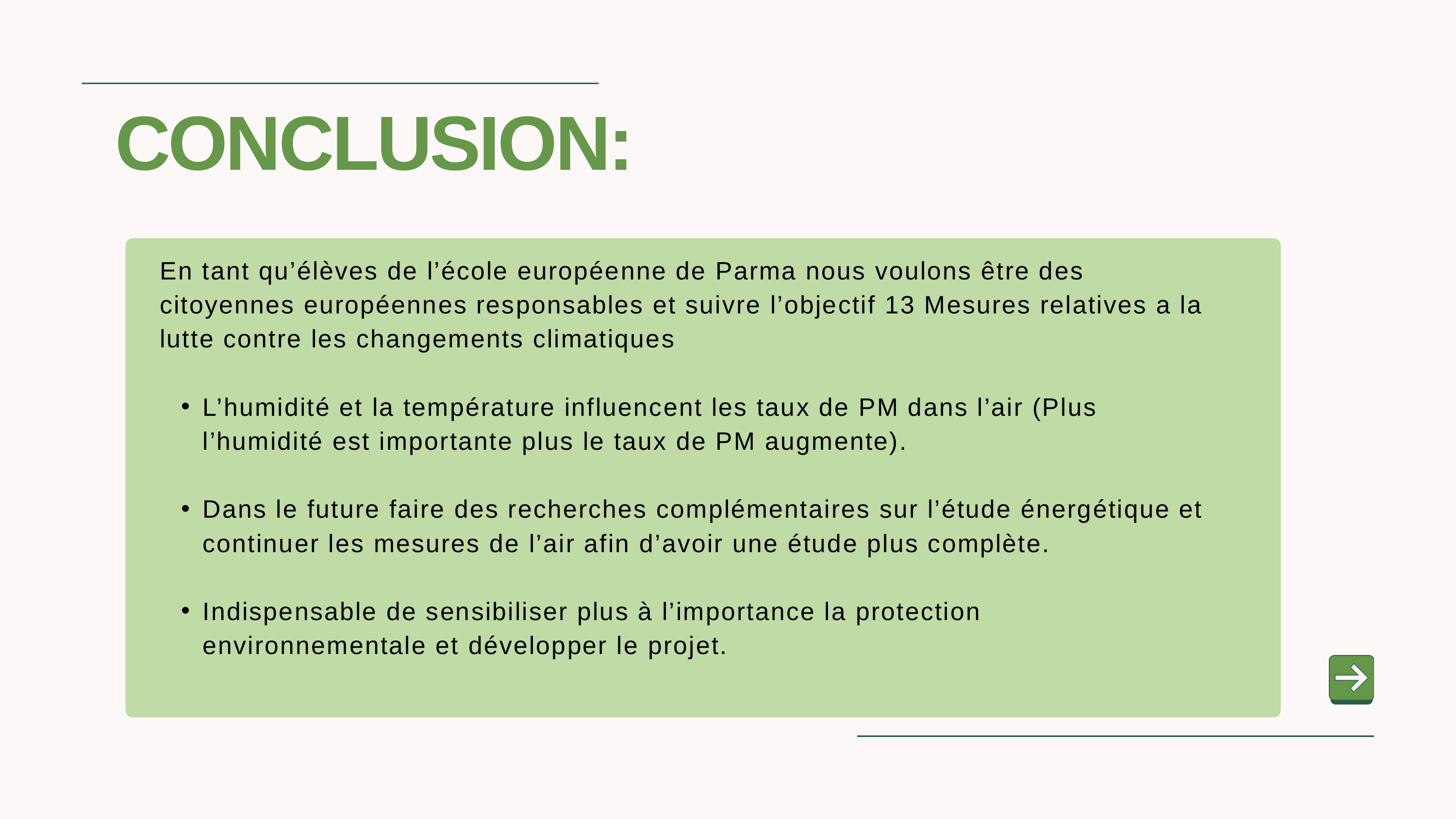

CONCLUSION:

En tant qu’élèves de l’école européenne de Parma nous voulons être des citoyennes européennes responsables et suivre l’objectif 13 Mesures relatives a la lutte contre les changements climatiques

L’humidité et la température influencent les taux de PM dans l’air (Plus l’humidité est importante plus le taux de PM augmente).

Dans le future faire des recherches complémentaires sur l’étude énergétique et continuer les mesures de l’air afin d’avoir une étude plus complète.

Indispensable de sensibiliser plus à l’importance la protection environnementale et développer le projet.